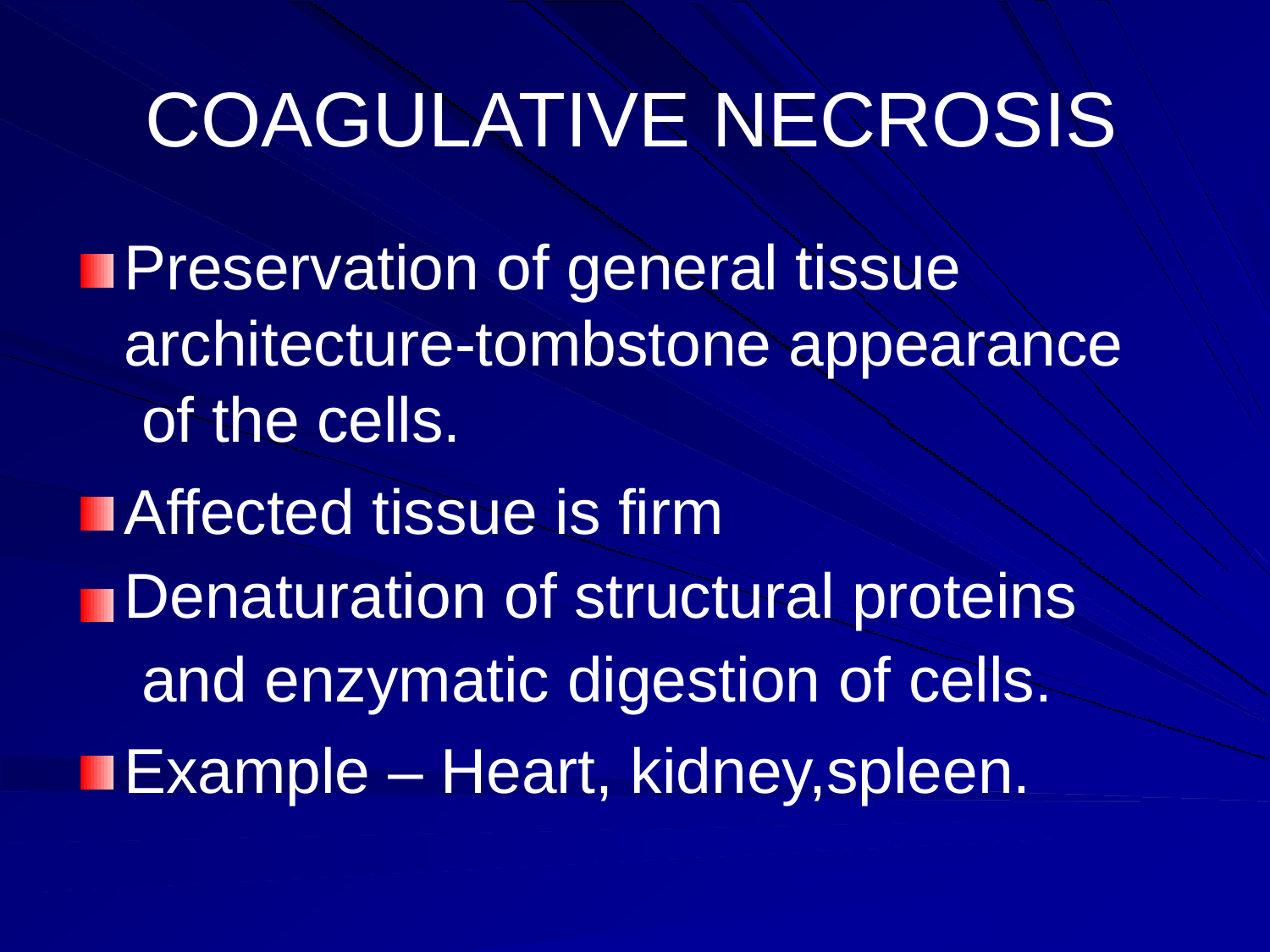

# COAGULATIVE NECROSIS

Preservation of general tissue  architecture-tombstone appearance  of the cells.
Affected tissue is firm  Denaturation of structural proteins  and enzymatic digestion of cells.
Example – Heart, kidney,spleen.